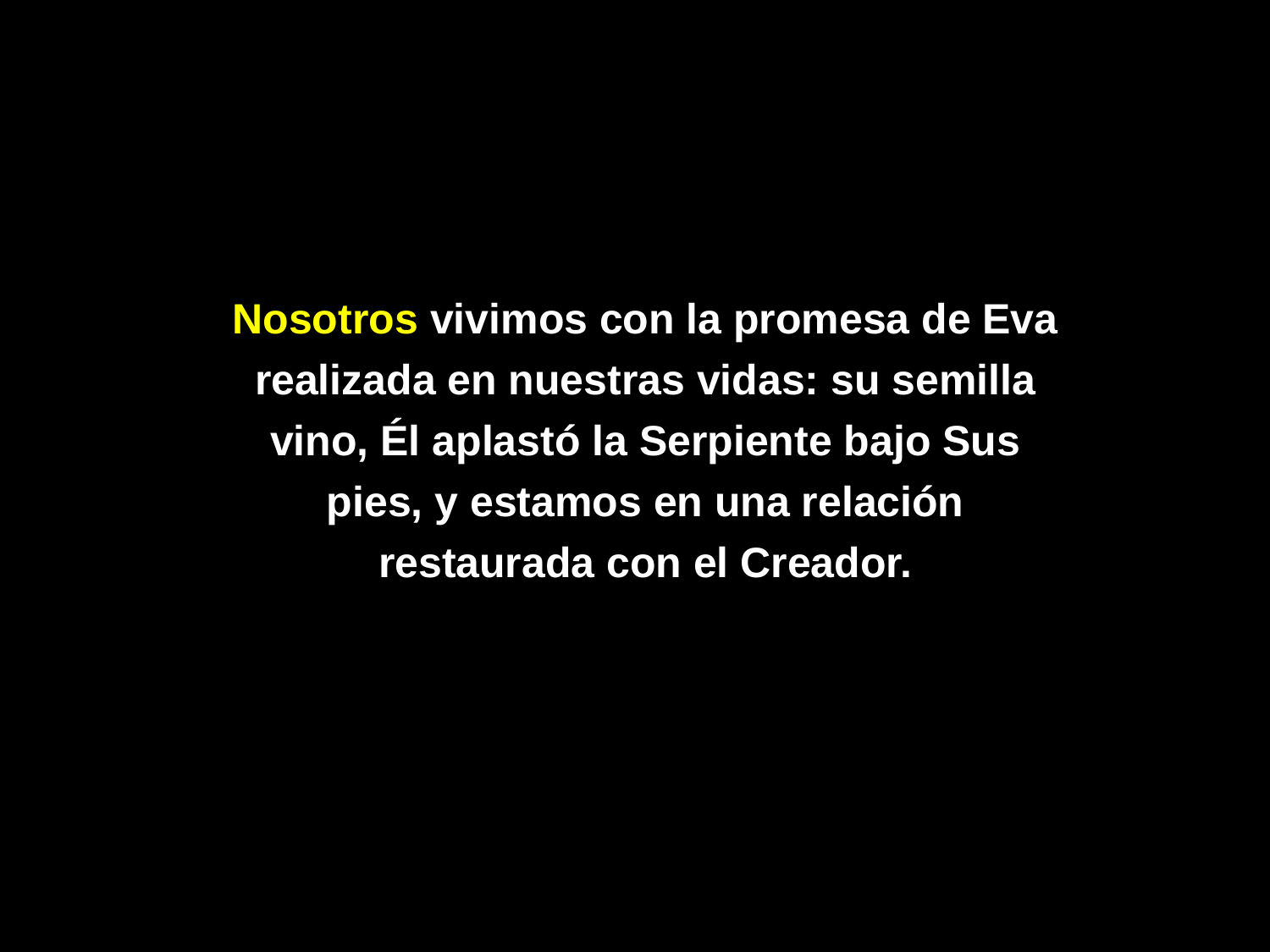

Nosotros vivimos con la promesa de Eva realizada en nuestras vidas: su semilla vino, Él aplastó la Serpiente bajo Sus pies, y estamos en una relación restaurada con el Creador.